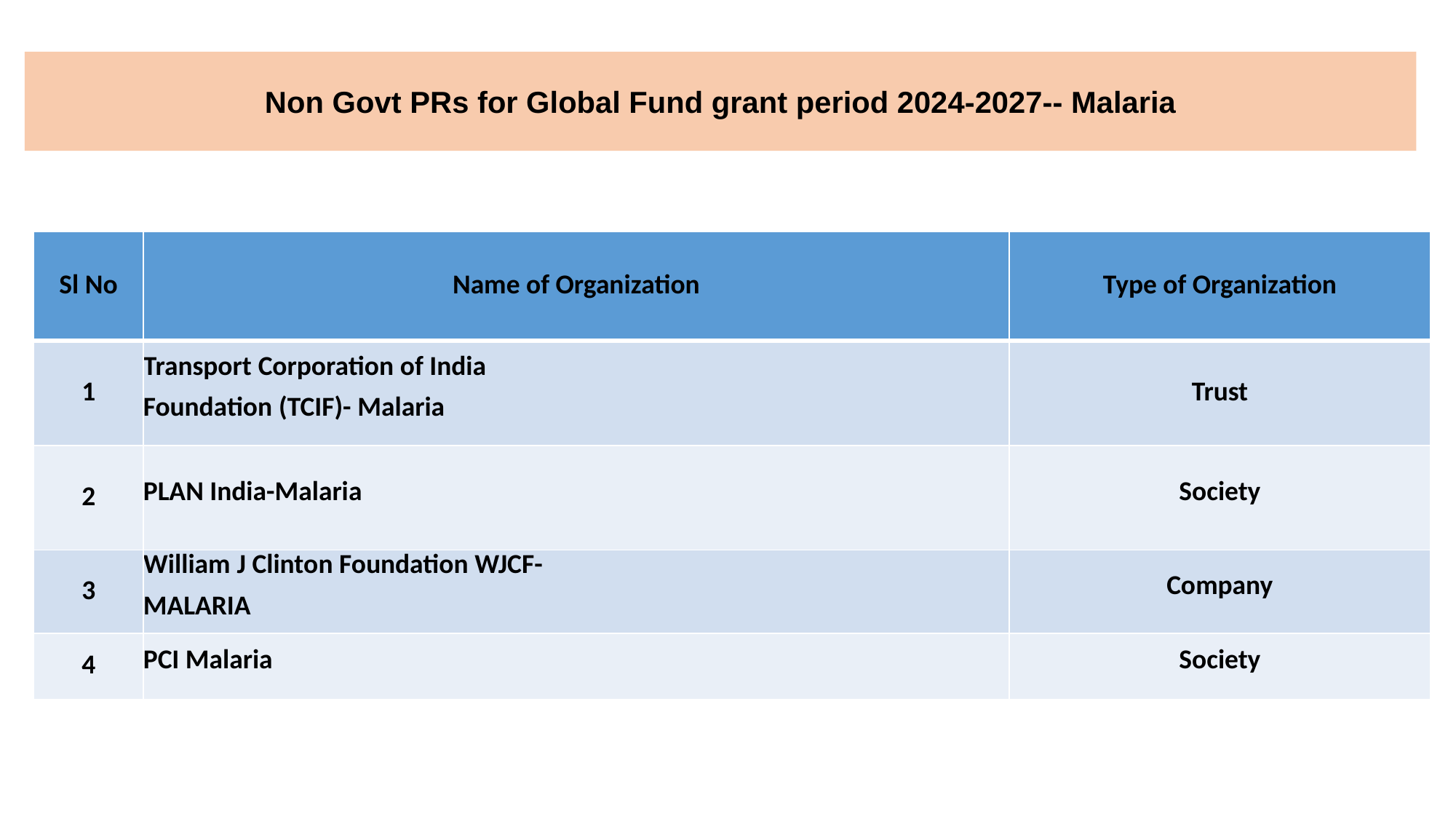

# Non Govt PRs for Global Fund grant period 2024-2027-- Malaria

| Sl No | Name of Organization | Type of Organization |
| --- | --- | --- |
| 1 | Transport Corporation of India Foundation (TCIF)- Malaria | Trust |
| 2 | PLAN India-Malaria | Society |
| 3 | William J Clinton Foundation WJCF- MALARIA | Company |
| 4 | PCI Malaria | Society |